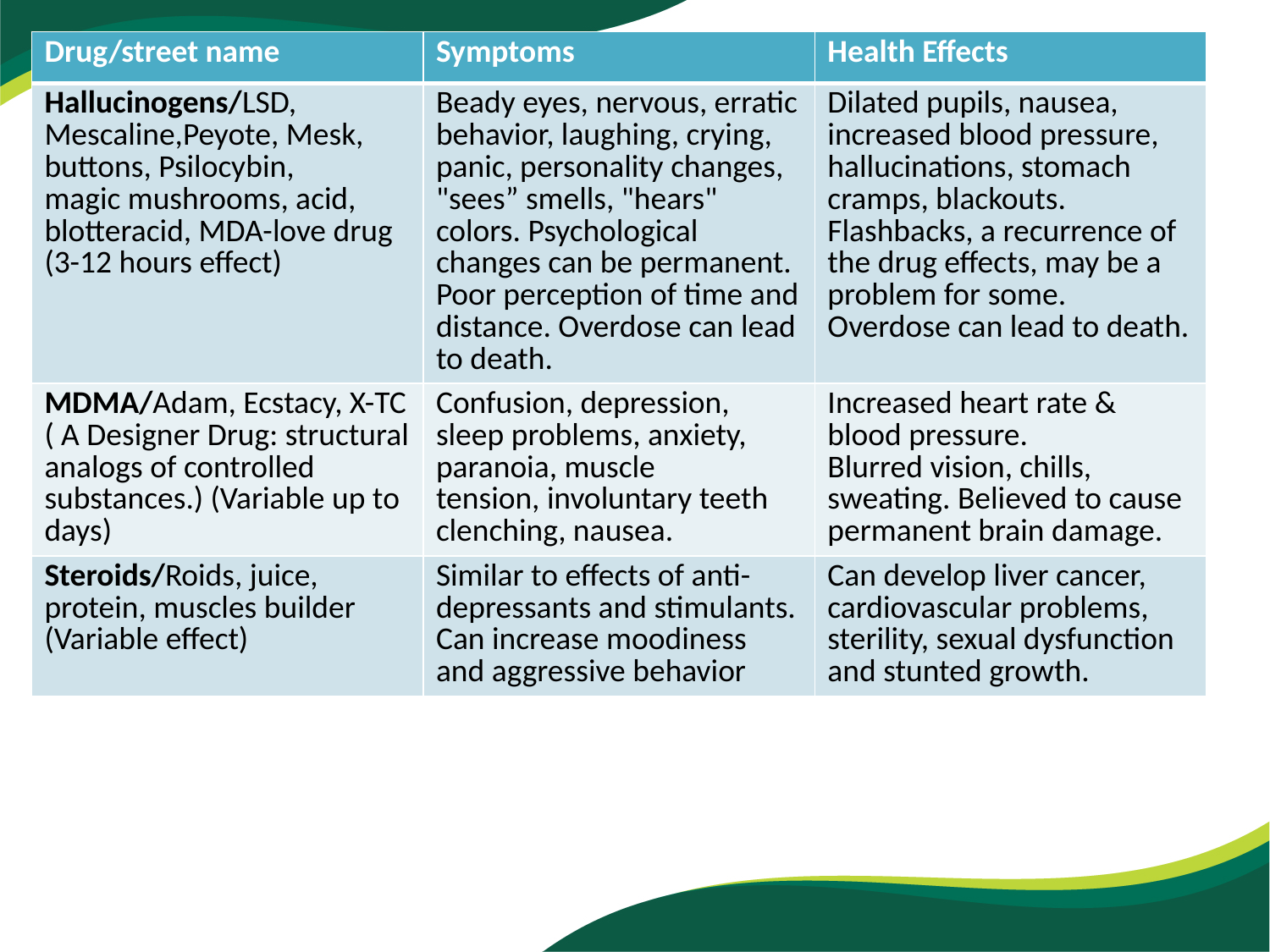

| Drug/street name | Symptoms | Health Effects |
| --- | --- | --- |
| Hallucinogens/LSD, Mescaline,Peyote, Mesk, buttons, Psilocybin, magic mushrooms, acid, blotteracid, MDA-love drug (3-12 hours effect) | Beady eyes, nervous, erratic behavior, laughing, crying, panic, personality changes, "sees” smells, "hears" colors. Psychological changes can be permanent. Poor perception of time and distance. Overdose can lead to death. | Dilated pupils, nausea, increased blood pressure, hallucinations, stomach cramps, blackouts. Flashbacks, a recurrence of the drug effects, may be a problem for some. Overdose can lead to death. |
| MDMA/Adam, Ecstacy, X-TC ( A Designer Drug: structural analogs of controlled substances.) (Variable up to days) | Confusion, depression, sleep problems, anxiety, paranoia, muscle tension, involuntary teeth clenching, nausea. | Increased heart rate & blood pressure. Blurred vision, chills, sweating. Believed to cause permanent brain damage. |
| Steroids/Roids, juice, protein, muscles builder (Variable effect) | Similar to effects of anti-depressants and stimulants. Can increase moodiness and aggressive behavior | Can develop liver cancer, cardiovascular problems, sterility, sexual dysfunction and stunted growth. |